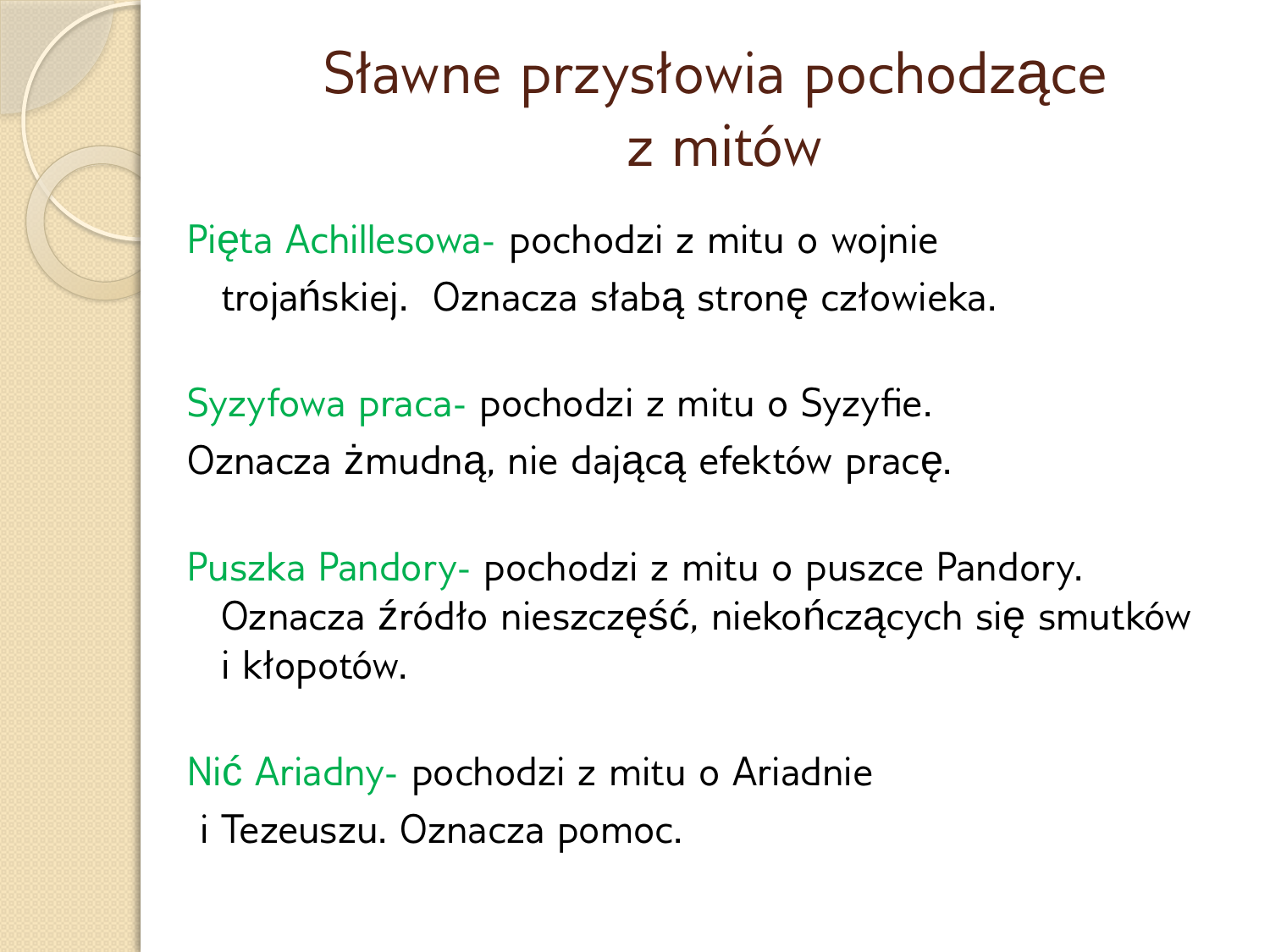

# Sławne przysłowia pochodzące z mitów
Pięta Achillesowa- pochodzi z mitu o wojnie
	trojańskiej.  Oznacza słabą stronę człowieka.
Syzyfowa praca- pochodzi z mitu o Syzyfie.
Oznacza żmudną, nie dającą efektów pracę.
Puszka Pandory- pochodzi z mitu o puszce Pandory. Oznacza źródło nieszczęść, niekończących się smutków i kłopotów.
Nić Ariadny- pochodzi z mitu o Ariadnie
 i Tezeuszu. Oznacza pomoc.